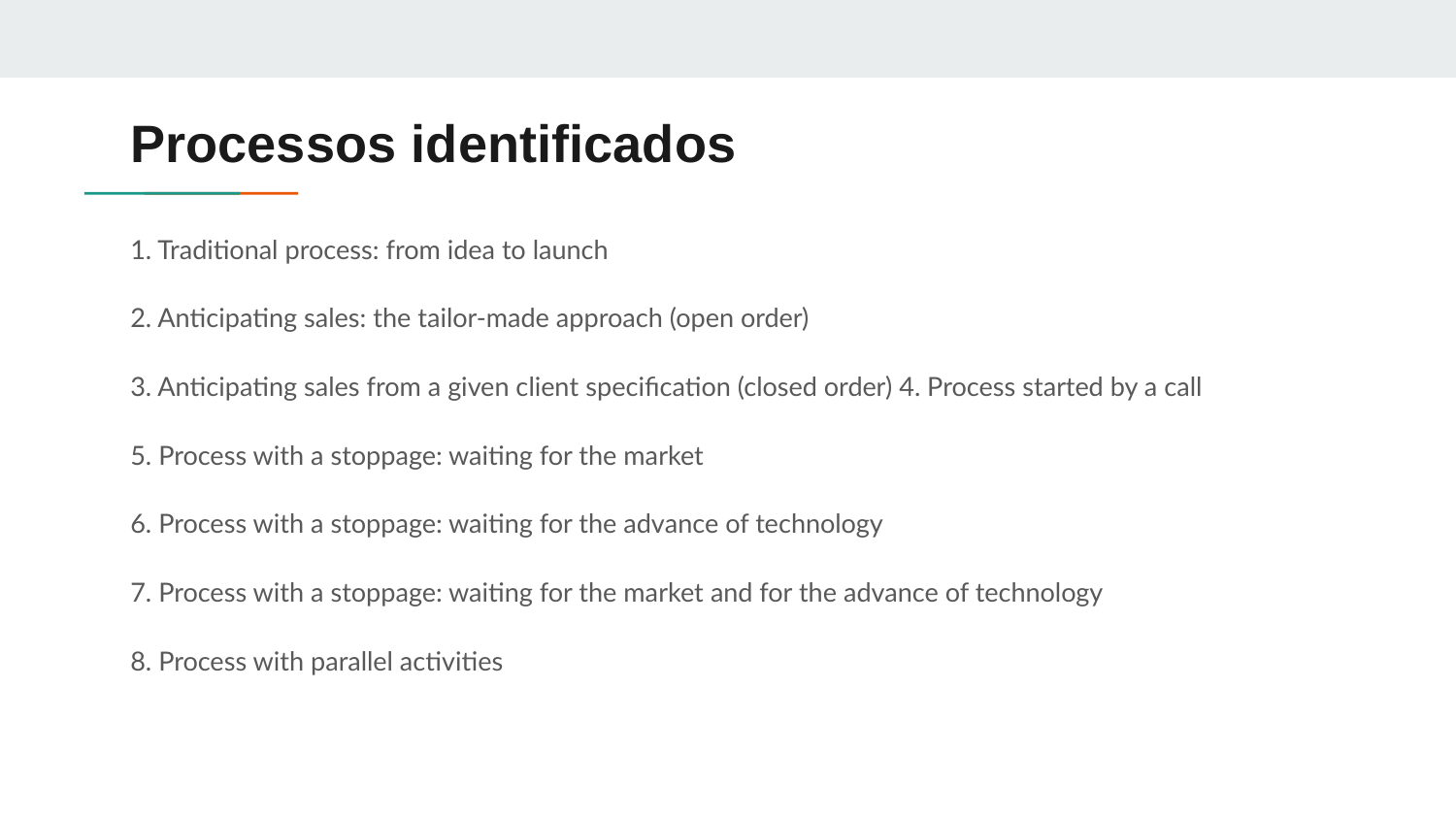

# Processos identificados
1. Traditional process: from idea to launch
2. Anticipating sales: the tailor-made approach (open order)
3. Anticipating sales from a given client specification (closed order) 4. Process started by a call
5. Process with a stoppage: waiting for the market
6. Process with a stoppage: waiting for the advance of technology
7. Process with a stoppage: waiting for the market and for the advance of technology
8. Process with parallel activities